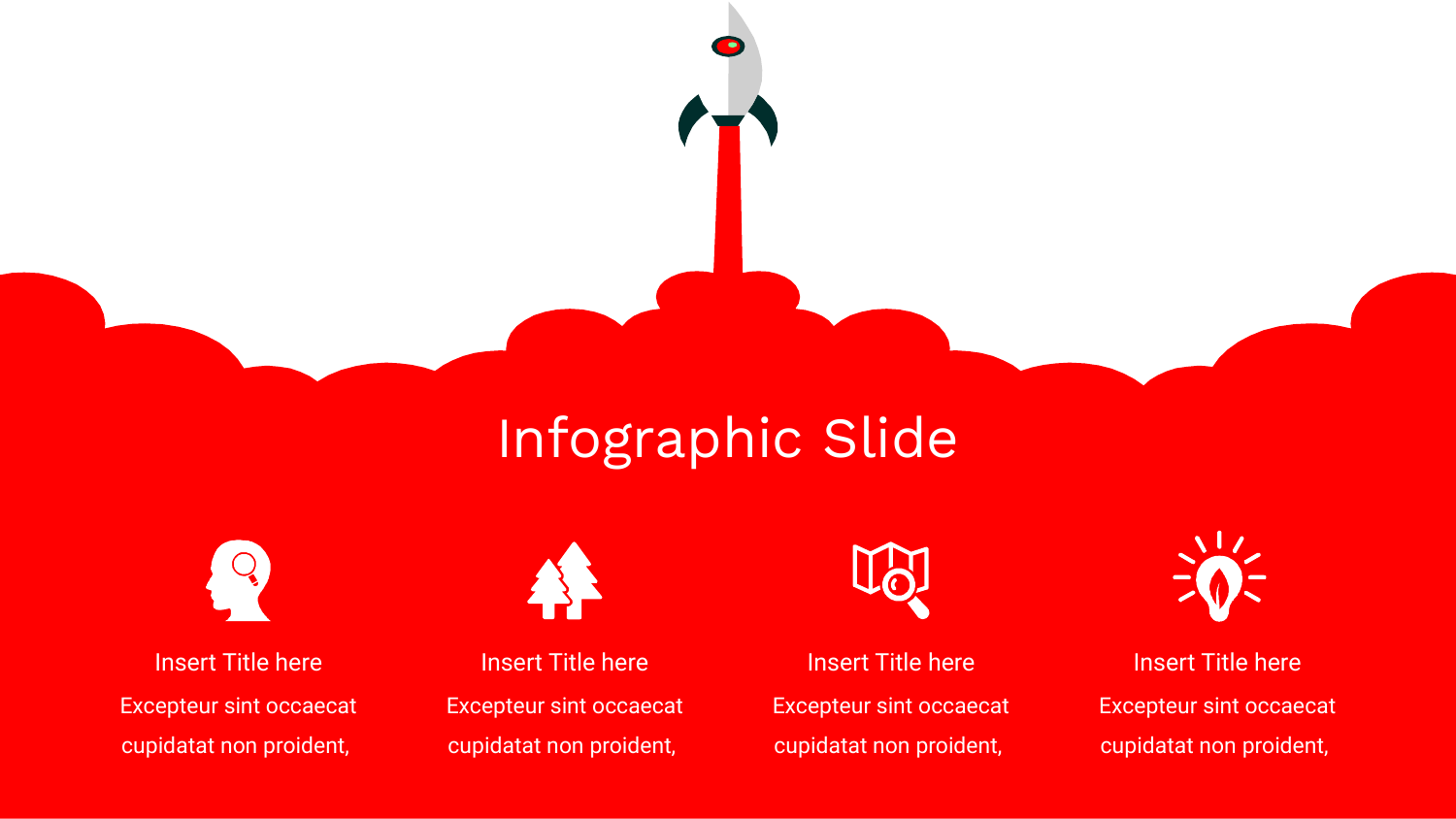

Infographic Slide

Insert Title here
Insert Title here
Insert Title here
Insert Title here
Excepteur sint occaecat cupidatat non proident,
Excepteur sint occaecat cupidatat non proident,
Excepteur sint occaecat cupidatat non proident,
Excepteur sint occaecat cupidatat non proident,